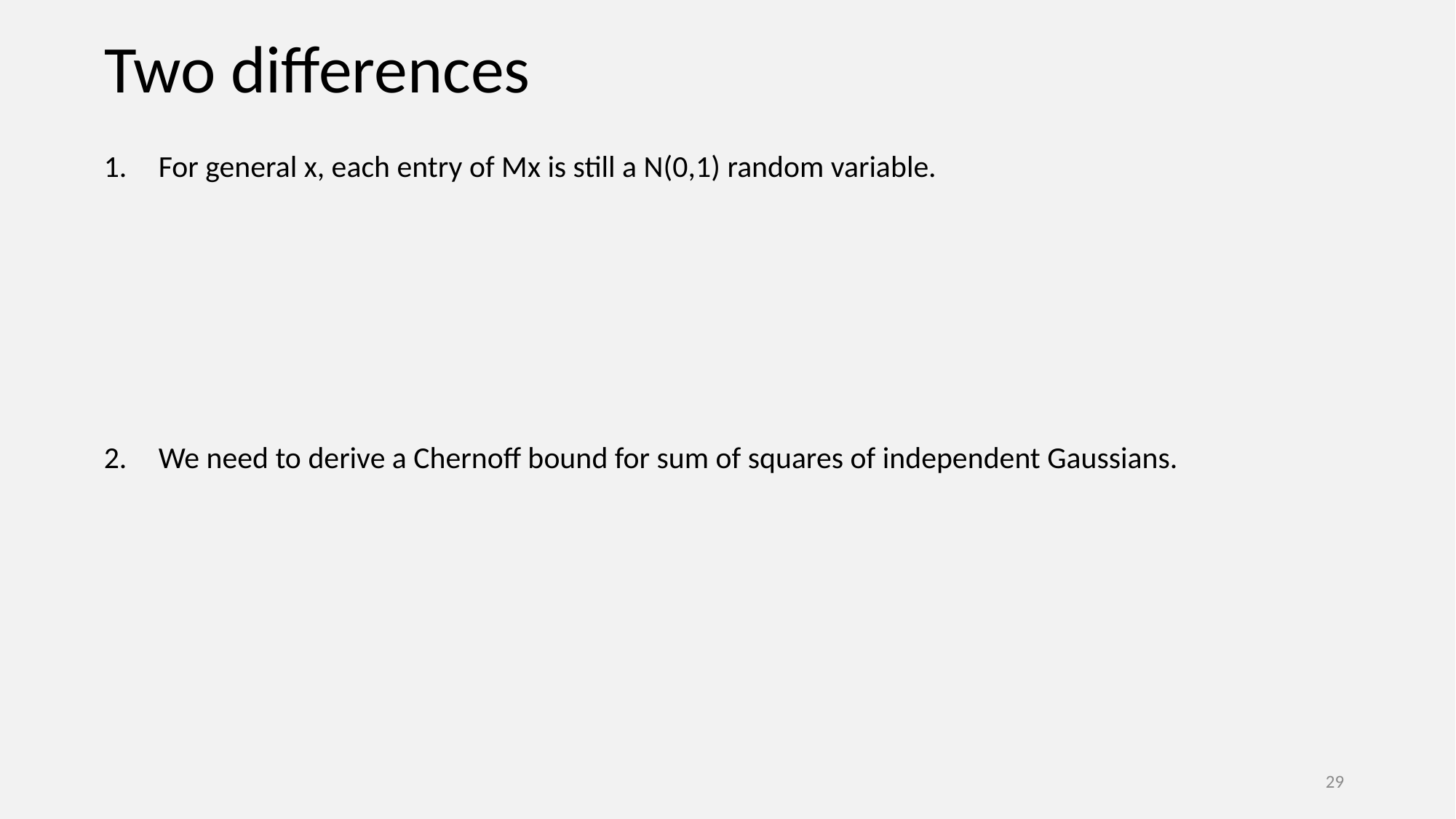

# Two differences
For general x, each entry of Mx is still a N(0,1) random variable.

We need to derive a Chernoff bound for sum of squares of independent Gaussians.

29